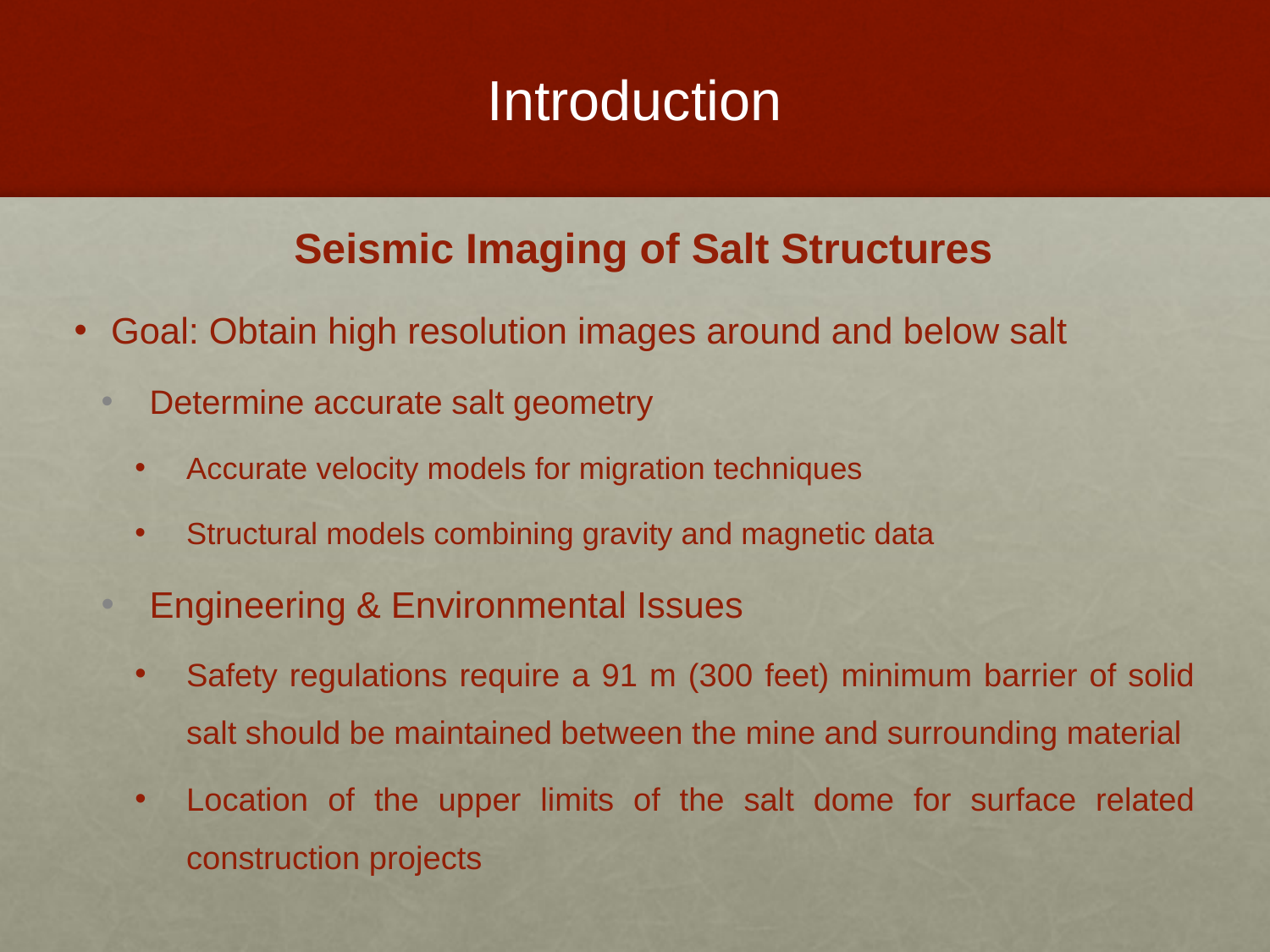

# Introduction
Seismic Imaging of Salt Structures
Goal: Obtain high resolution images around and below salt
Determine accurate salt geometry
Accurate velocity models for migration techniques
Structural models combining gravity and magnetic data
Engineering & Environmental Issues
Safety regulations require a 91 m (300 feet) minimum barrier of solid salt should be maintained between the mine and surrounding material
Location of the upper limits of the salt dome for surface related construction projects